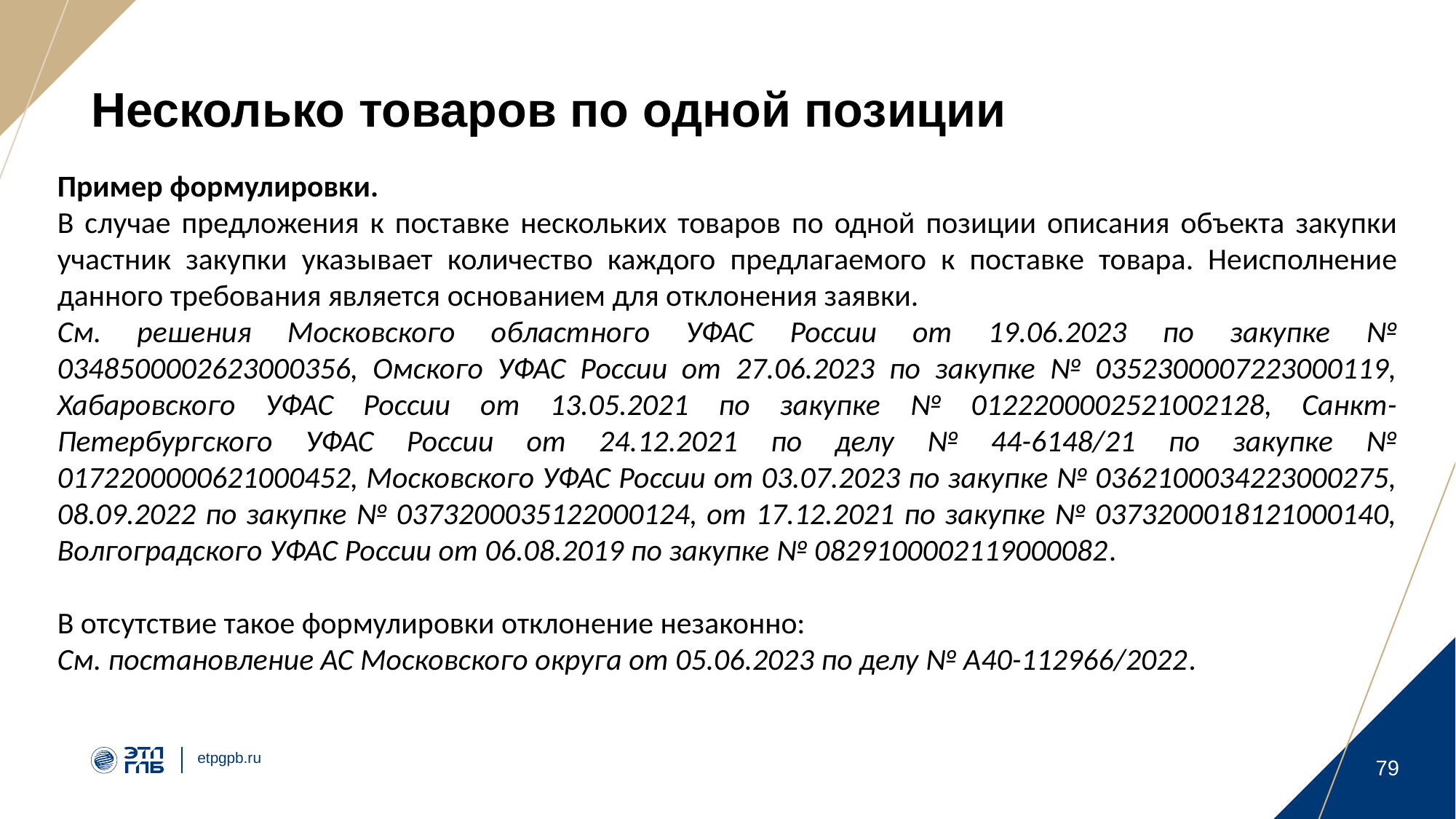

# Несколько товаров по одной позиции
Пример формулировки.
В случае предложения к поставке нескольких товаров по одной позиции описания объекта закупки участник закупки указывает количество каждого предлагаемого к поставке товара. Неисполнение данного требования является основанием для отклонения заявки.
См. решения Московского областного УФАС России от 19.06.2023 по закупке № 0348500002623000356, Омского УФАС России от 27.06.2023 по закупке № 0352300007223000119, Хабаровского УФАС России от 13.05.2021 по закупке № 0122200002521002128, Санкт-Петербургского УФАС России от 24.12.2021 по делу № 44-6148/21 по закупке № 0172200000621000452, Московского УФАС России от 03.07.2023 по закупке № 0362100034223000275, 08.09.2022 по закупке № 0373200035122000124, от 17.12.2021 по закупке № 0373200018121000140, Волгоградского УФАС России от 06.08.2019 по закупке № 0829100002119000082.

В отсутствие такое формулировки отклонение незаконно:
См. постановление АС Московского округа от 05.06.2023 по делу № А40-112966/2022.